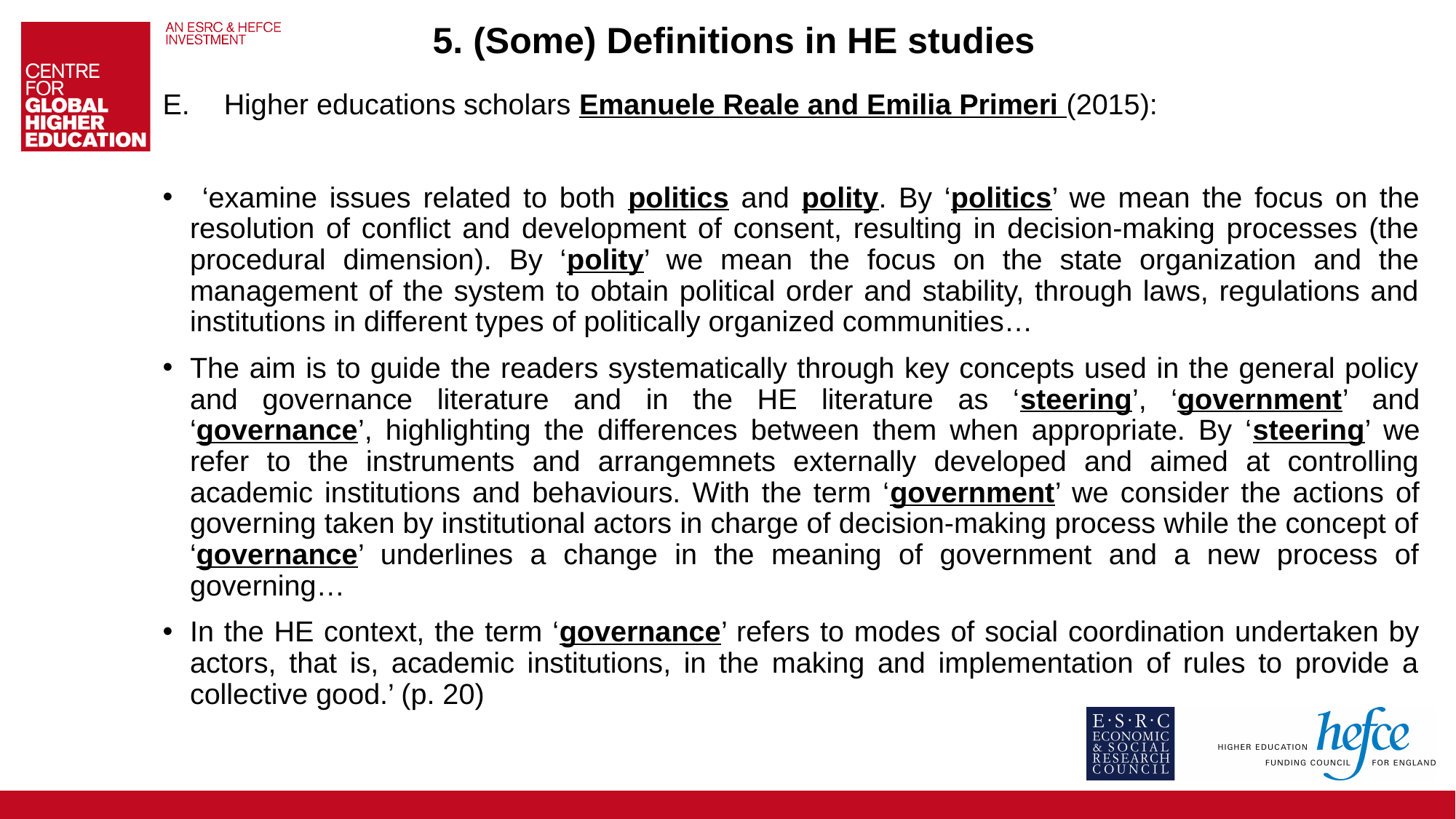

# 5. (Some) Definitions in HE studies
Higher educations scholars Emanuele Reale and Emilia Primeri (2015):

 ‘examine issues related to both politics and polity. By ‘politics’ we mean the focus on the resolution of conflict and development of consent, resulting in decision-making processes (the procedural dimension). By ‘polity’ we mean the focus on the state organization and the management of the system to obtain political order and stability, through laws, regulations and institutions in different types of politically organized communities…
The aim is to guide the readers systematically through key concepts used in the general policy and governance literature and in the HE literature as ‘steering’, ‘government’ and ‘governance’, highlighting the differences between them when appropriate. By ‘steering’ we refer to the instruments and arrangemnets externally developed and aimed at controlling academic institutions and behaviours. With the term ‘government’ we consider the actions of governing taken by institutional actors in charge of decision-making process while the concept of ‘governance’ underlines a change in the meaning of government and a new process of governing…
In the HE context, the term ‘governance’ refers to modes of social coordination undertaken by actors, that is, academic institutions, in the making and implementation of rules to provide a collective good.’ (p. 20)